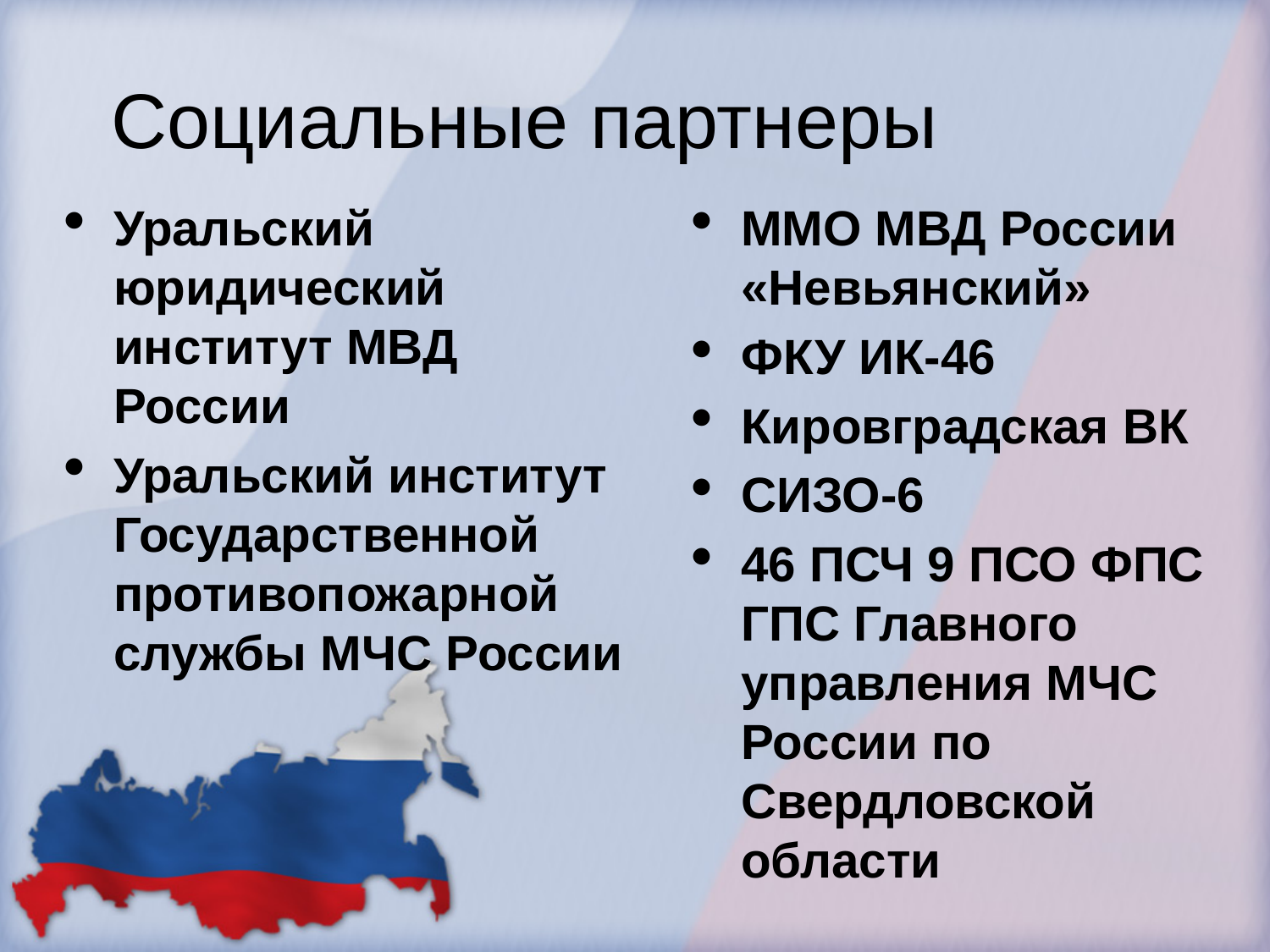

# Социальные партнеры
Уральский юридический институт МВД России
Уральский институт Государственной противопожарной службы МЧС России
ММО МВД России «Невьянский»
ФКУ ИК-46
Кировградская ВК
СИЗО-6
46 ПСЧ 9 ПСО ФПС ГПС Главного управления МЧС России по Свердловской области